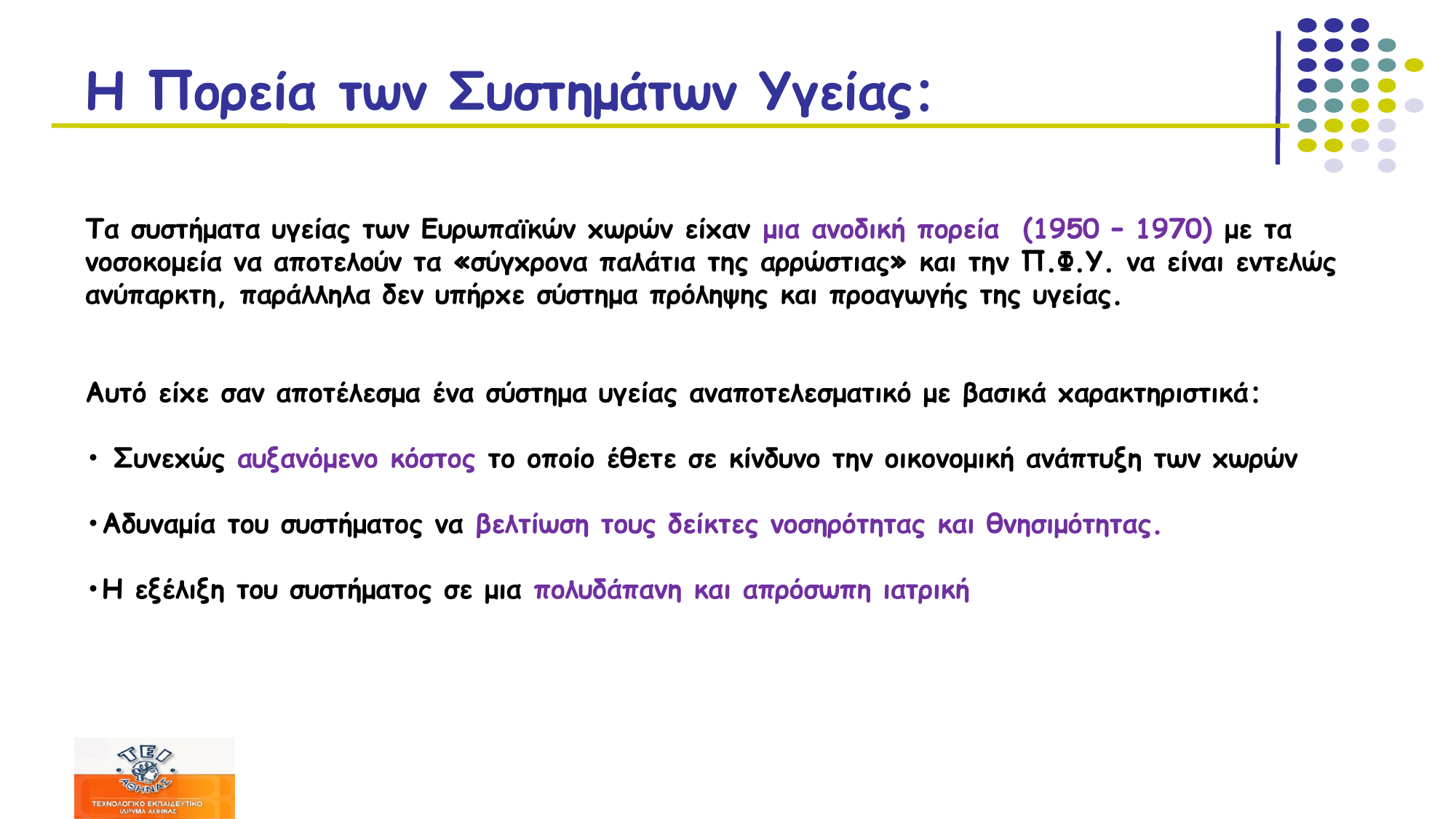

# Η Πορεία των Συστημάτων Υγείας:
Τα συστήματα υγείας των Ευρωπαϊκών χωρών είχαν μια ανοδική πορεία  (1950 – 1970) με τα
νοσοκομεία να αποτελούν τα «σύγχρονα παλάτια της αρρώστιας» και την Π.Φ.Υ. να είναι εντελώς
ανύπαρκτη, παράλληλα δεν υπήρχε σύστημα πρόληψης και προαγωγής της υγείας.
Αυτό είχε σαν αποτέλεσμα ένα σύστημα υγείας αναποτελεσματικό με βασικά χαρακτηριστικά:

• Συνεχώς αυξανόμενο κόστος το οποίο έθετε σε κίνδυνο την οικονομική ανάπτυξη των χωρών
•Αδυναμία του συστήματος να βελτίωση τους δείκτες νοσηρότητας και θνησιμότητας.
•Η εξέλιξη του συστήματος σε μια πολυδάπανη και απρόσωπη ιατρική